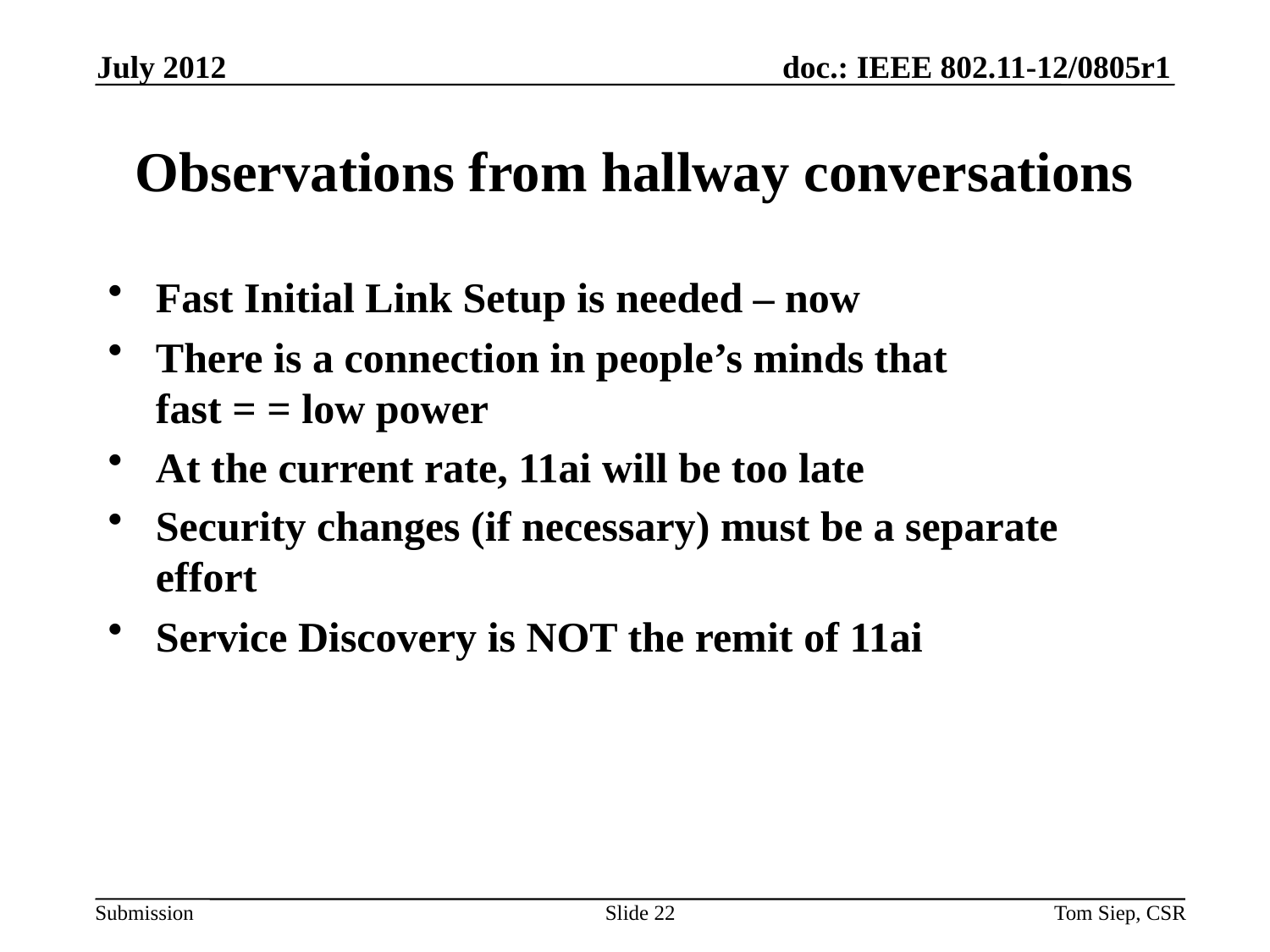

July 2012
# Observations from hallway conversations
Fast Initial Link Setup is needed – now
There is a connection in people’s minds that
fast = = low power
At the current rate, 11ai will be too late
Security changes (if necessary) must be a separate effort
Service Discovery is NOT the remit of 11ai
Slide 22
Tom Siep, CSR